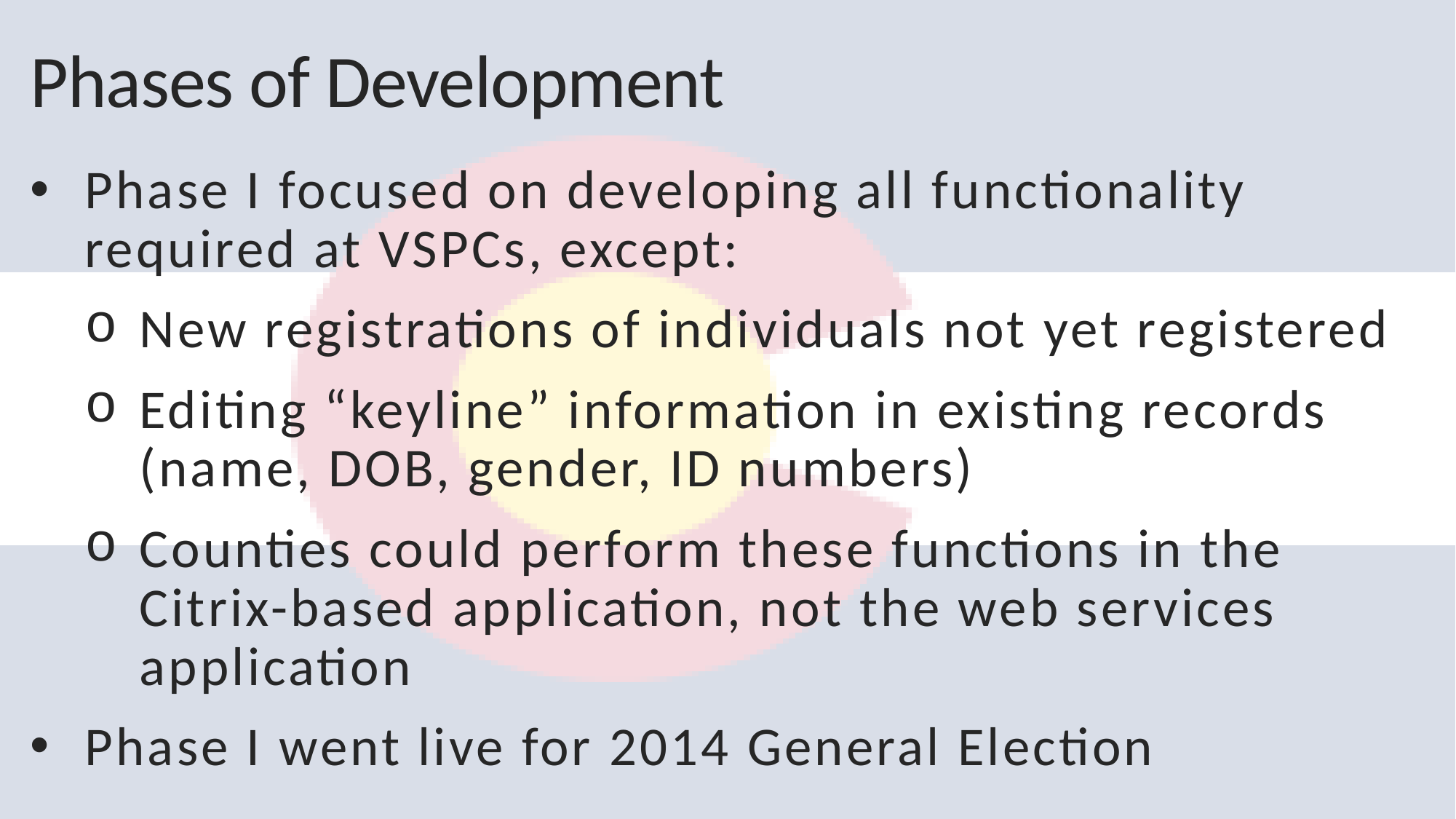

# Phases of Development
Phase I focused on developing all functionality required at VSPCs, except:
New registrations of individuals not yet registered
Editing “keyline” information in existing records (name, DOB, gender, ID numbers)
Counties could perform these functions in the Citrix-based application, not the web services application
Phase I went live for 2014 General Election